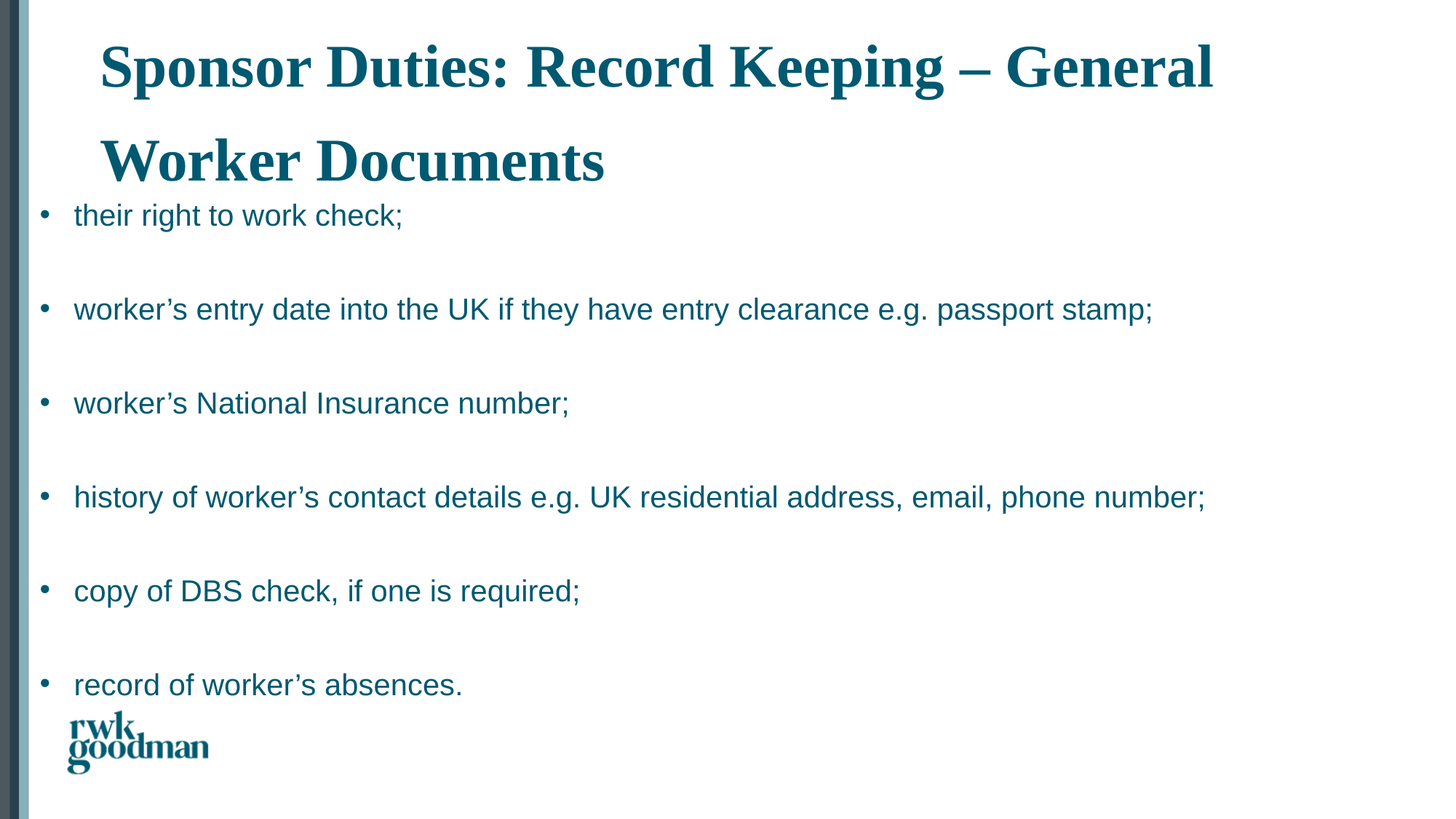

Sponsor Duties: Record Keeping – General Worker Documents

#

their right to work check;

worker’s entry date into the UK if they have entry clearance e.g. passport stamp;

worker’s National Insurance number;

history of worker’s contact details e.g. UK residential address, email, phone number;

copy of DBS check, if one is required;

record of worker’s absences.